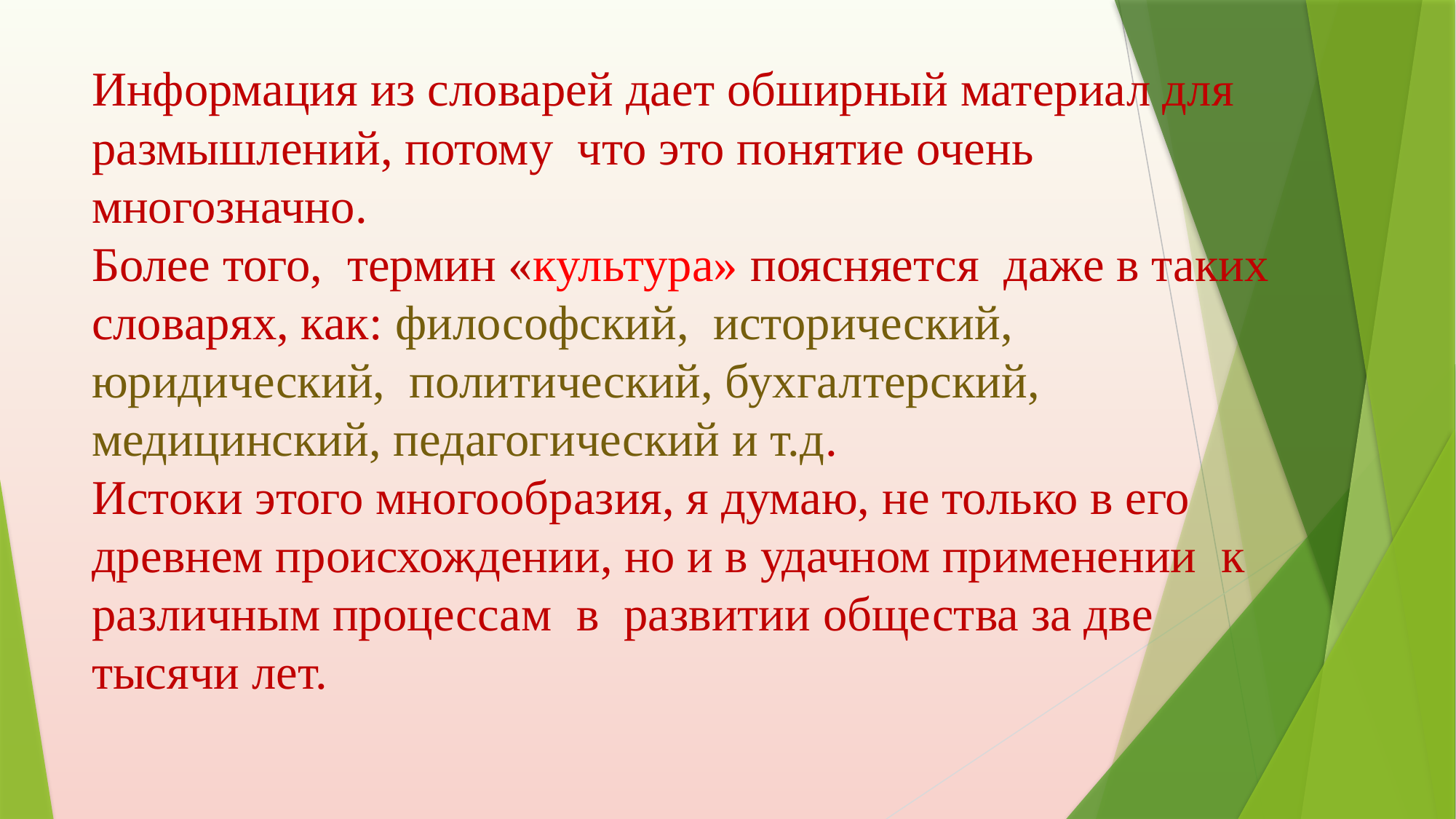

# Информация из словарей дает обширный материал для размышлений, потому  что это понятие очень многозначно. Более того,  термин «культура» поясняется  даже в таких словарях, как: философский,  исторический, юридический,  политический, бухгалтерский, медицинский, педагогический и т.д. Истоки этого многообразия, я думаю, не только в его древнем происхождении, но и в удачном применении  к различным процессам  в  развитии общества за две тысячи лет.